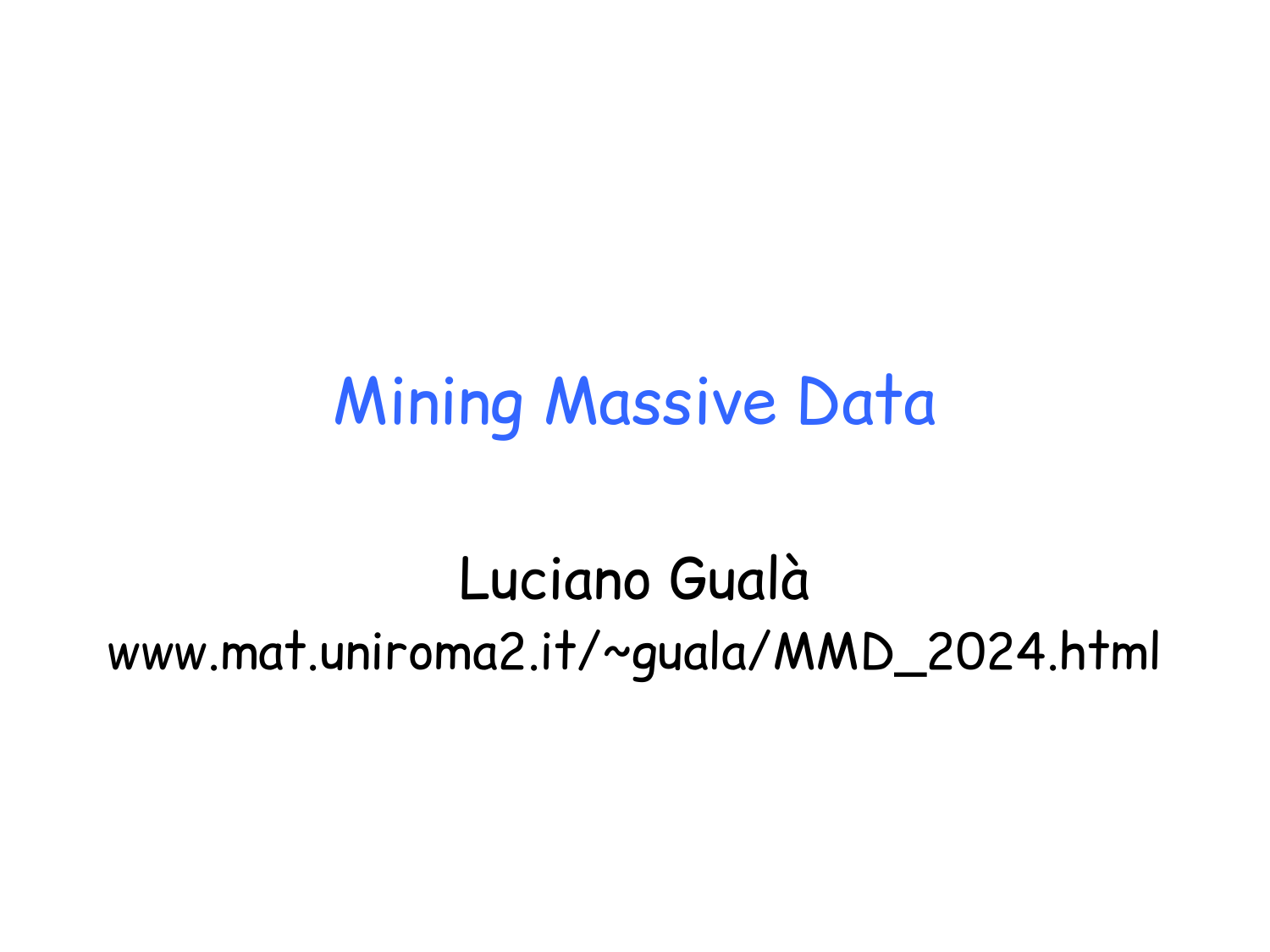

# Mining Massive Data
Luciano Gualà
www.mat.uniroma2.it/~guala/MMD_2024.html